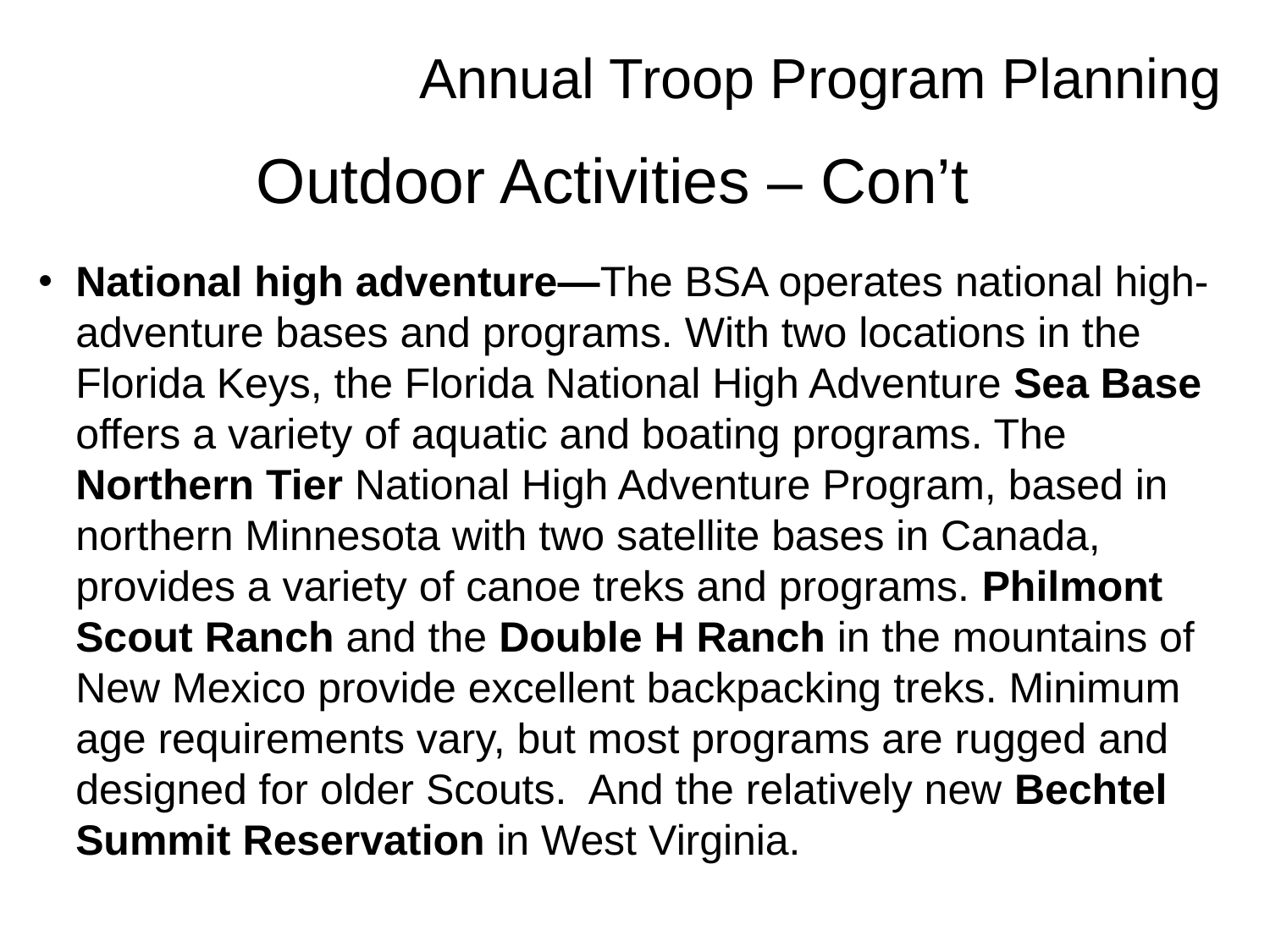

Annual Troop Program Planning
Outdoor Activities – Con’t
National high adventure—The BSA operates national high-adventure bases and programs. With two locations in the Florida Keys, the Florida National High Adventure Sea Base offers a variety of aquatic and boating programs. The Northern Tier National High Adventure Program, based in northern Minnesota with two satellite bases in Canada, provides a variety of canoe treks and programs. Philmont Scout Ranch and the Double H Ranch in the mountains of New Mexico provide excellent backpacking treks. Minimum age requirements vary, but most programs are rugged and designed for older Scouts.  And the relatively new Bechtel Summit Reservation in West Virginia.